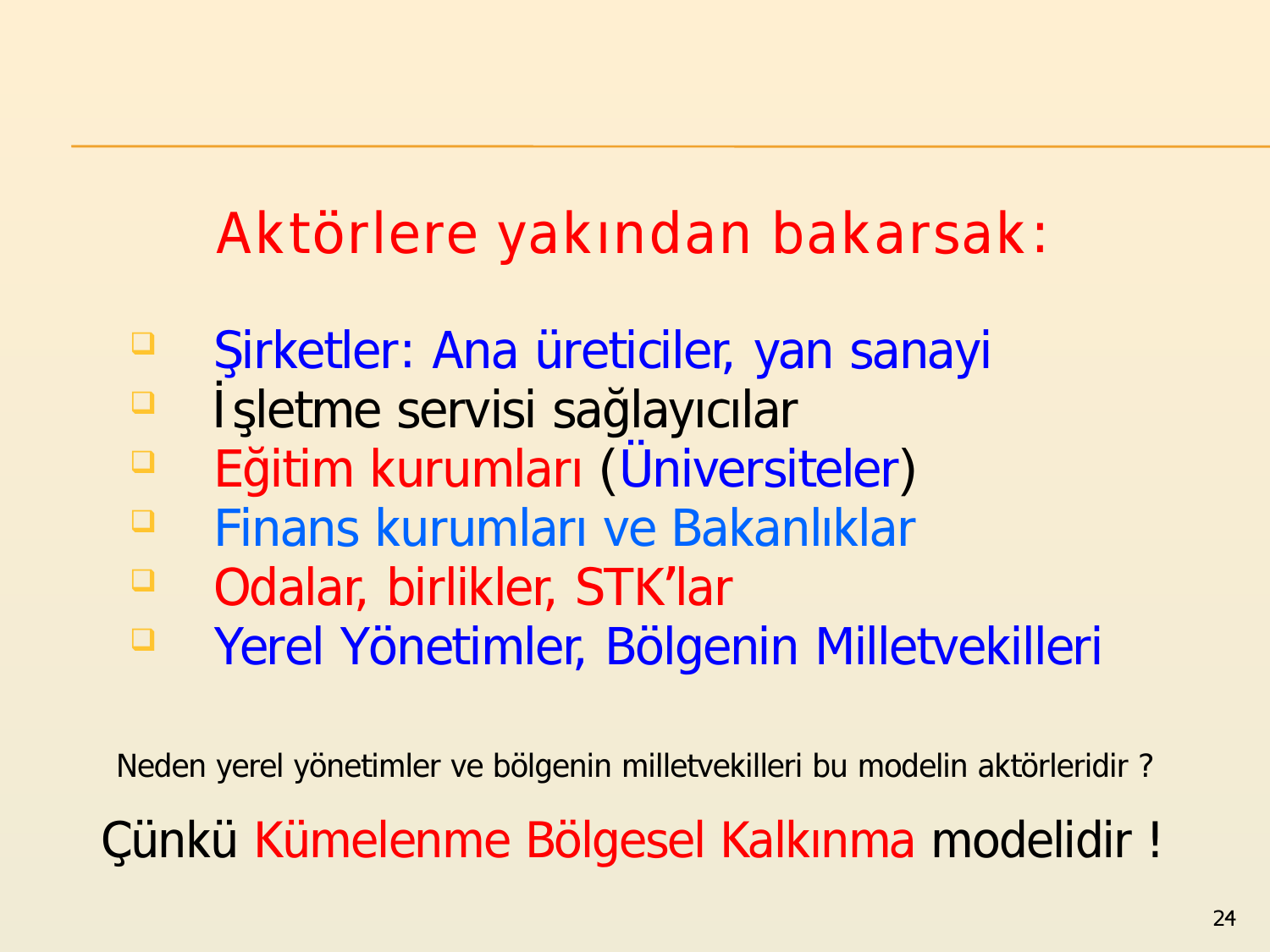

Aktörlere yakından bakarsak:
Şirketler: Ana üreticiler, yan sanayi
İşletme servisi sağlayıcılar
Eğitim kurumları (Üniversiteler)
Finans kurumları ve Bakanlıklar
Odalar, birlikler, STK’lar
Yerel Yönetimler, Bölgenin Milletvekilleri

Neden yerel yönetimler ve bölgenin milletvekilleri bu modelin aktörleridir ?
Çünkü Kümelenme Bölgesel Kalkınma modelidir !
24